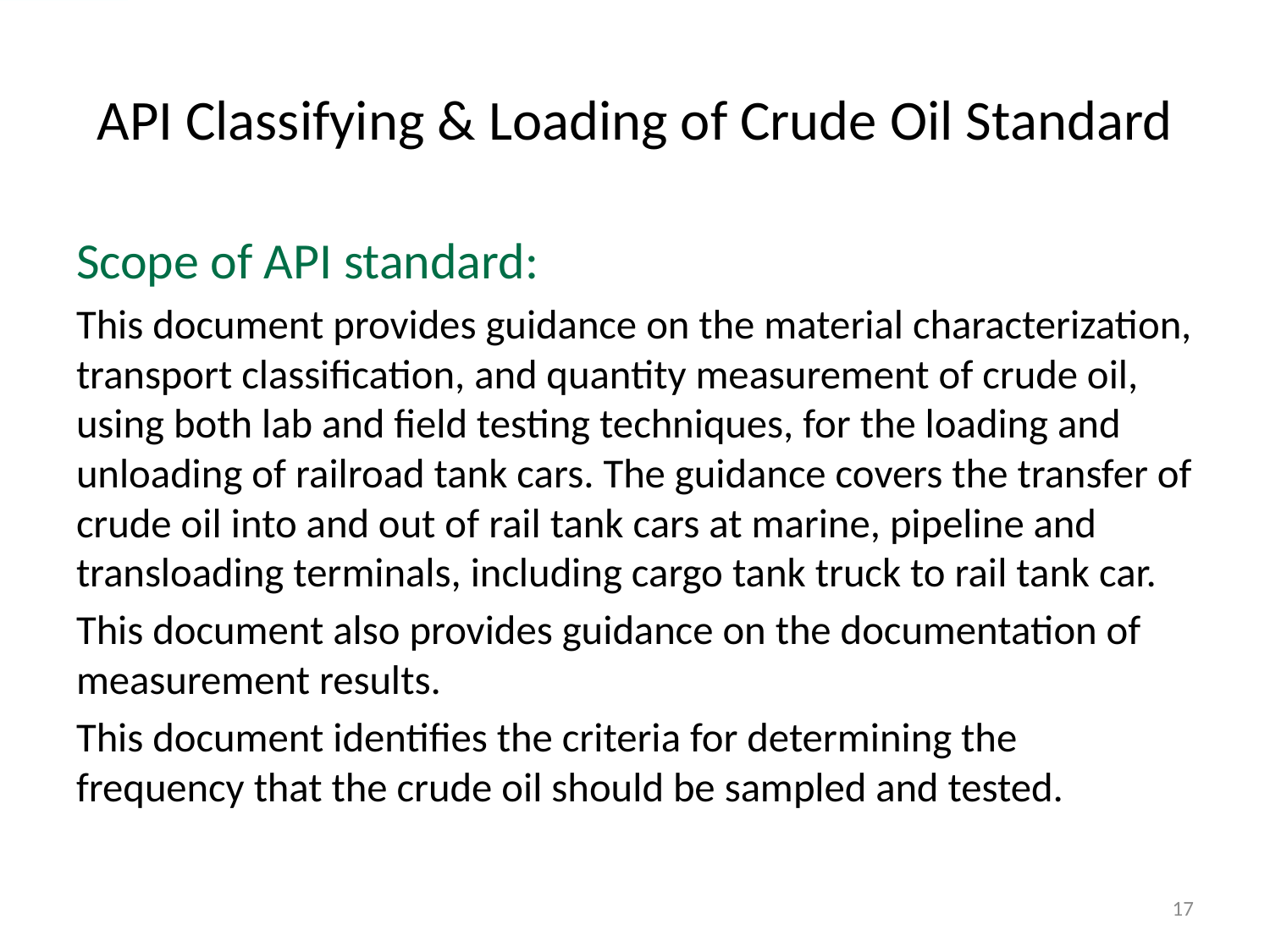

# API Classifying & Loading of Crude Oil Standard
Scope of API standard:
This document provides guidance on the material characterization, transport classification, and quantity measurement of crude oil, using both lab and field testing techniques, for the loading and unloading of railroad tank cars. The guidance covers the transfer of crude oil into and out of rail tank cars at marine, pipeline and transloading terminals, including cargo tank truck to rail tank car.
This document also provides guidance on the documentation of measurement results.
This document identifies the criteria for determining the frequency that the crude oil should be sampled and tested.
17